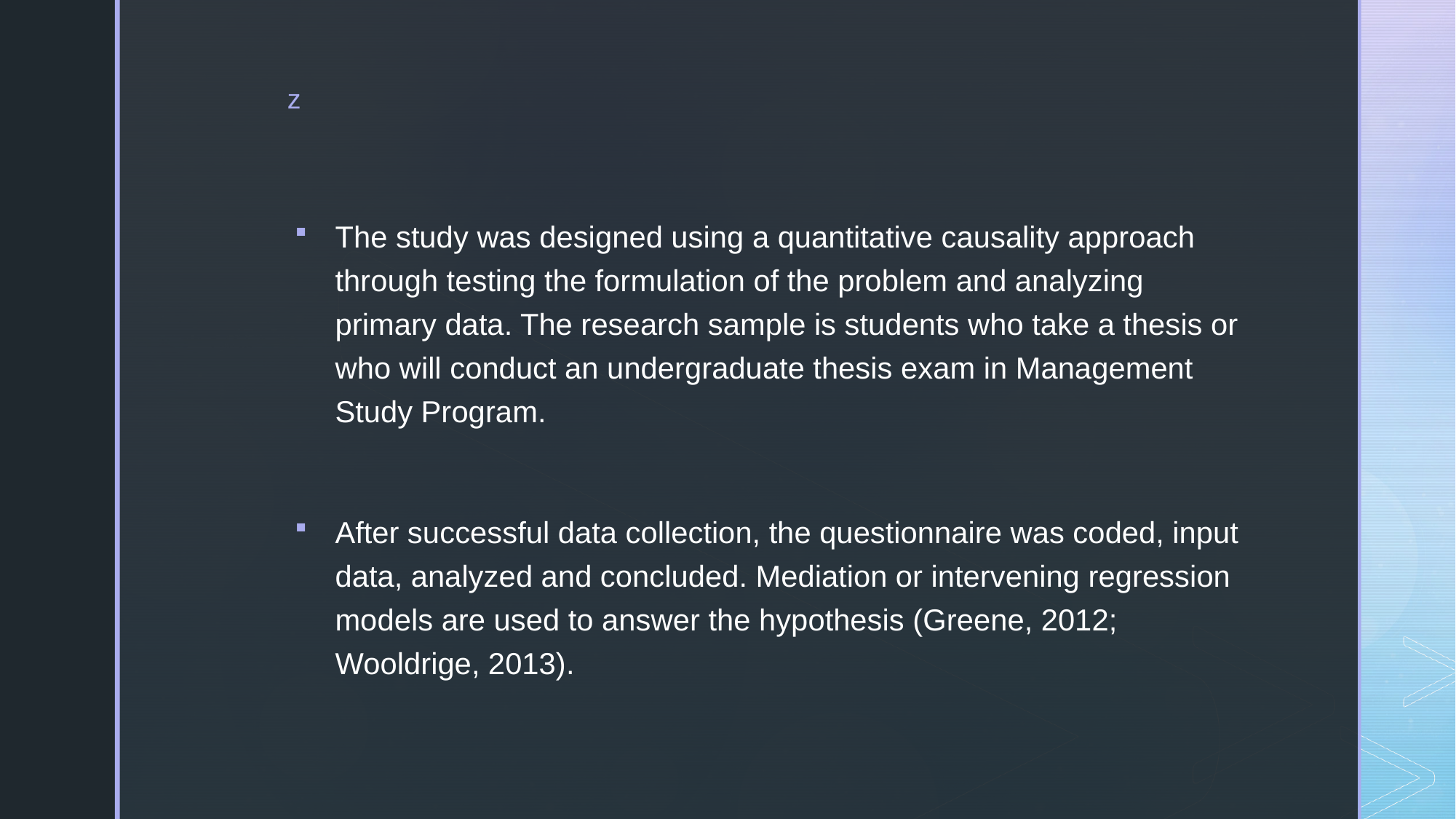

The study was designed using a quantitative causality approach through testing the formulation of the problem and analyzing primary data. The research sample is students who take a thesis or who will conduct an undergraduate thesis exam in Management Study Program.

After successful data collection, the questionnaire was coded, input data, analyzed and concluded. Mediation or intervening regression models are used to answer the hypothesis (Greene, 2012; Wooldrige, 2013).